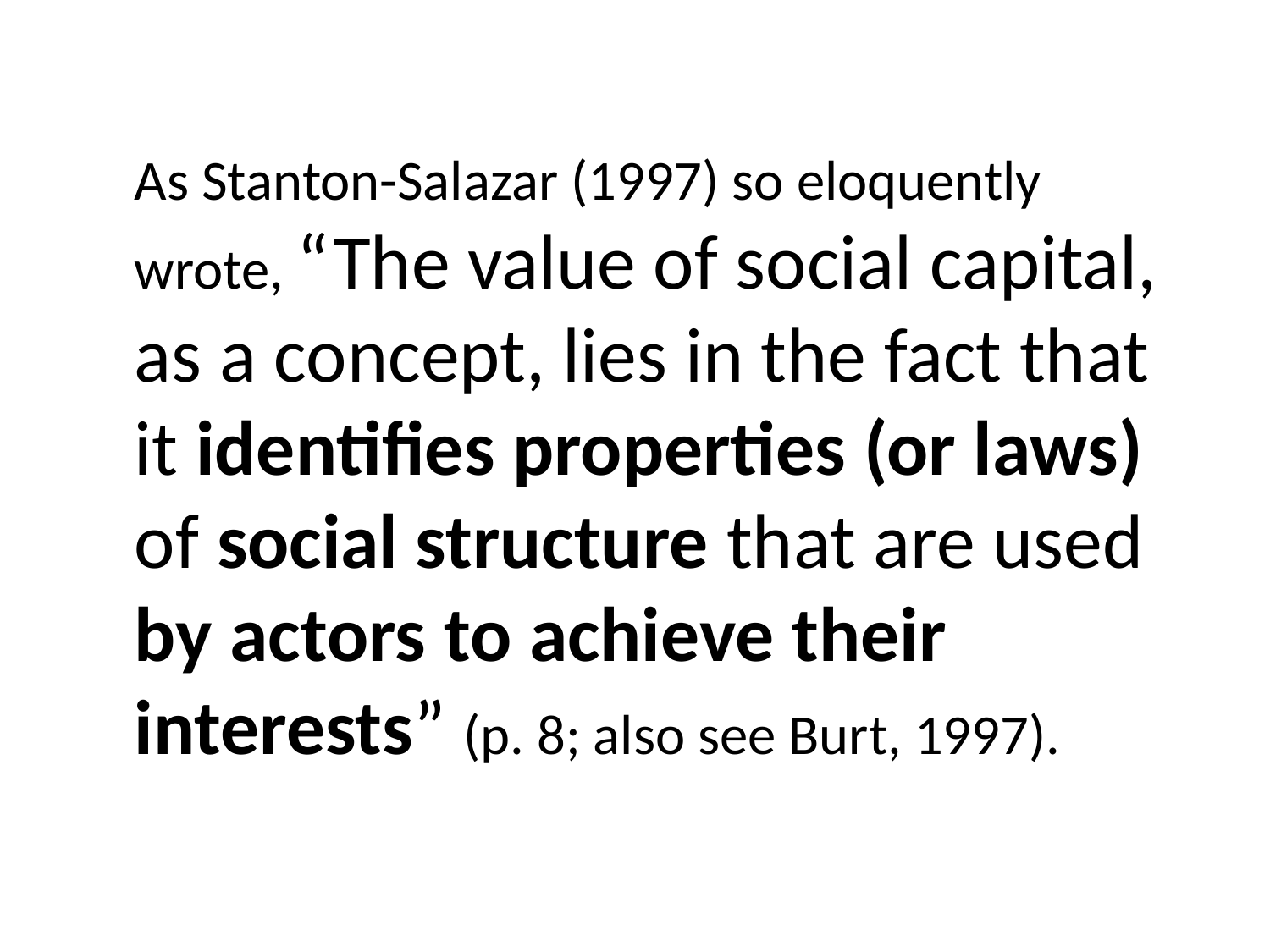

As Stanton-Salazar (1997) so eloquently wrote, “The value of social capital, as a concept, lies in the fact that it identifies properties (or laws) of social structure that are used by actors to achieve their interests” (p. 8; also see Burt, 1997).